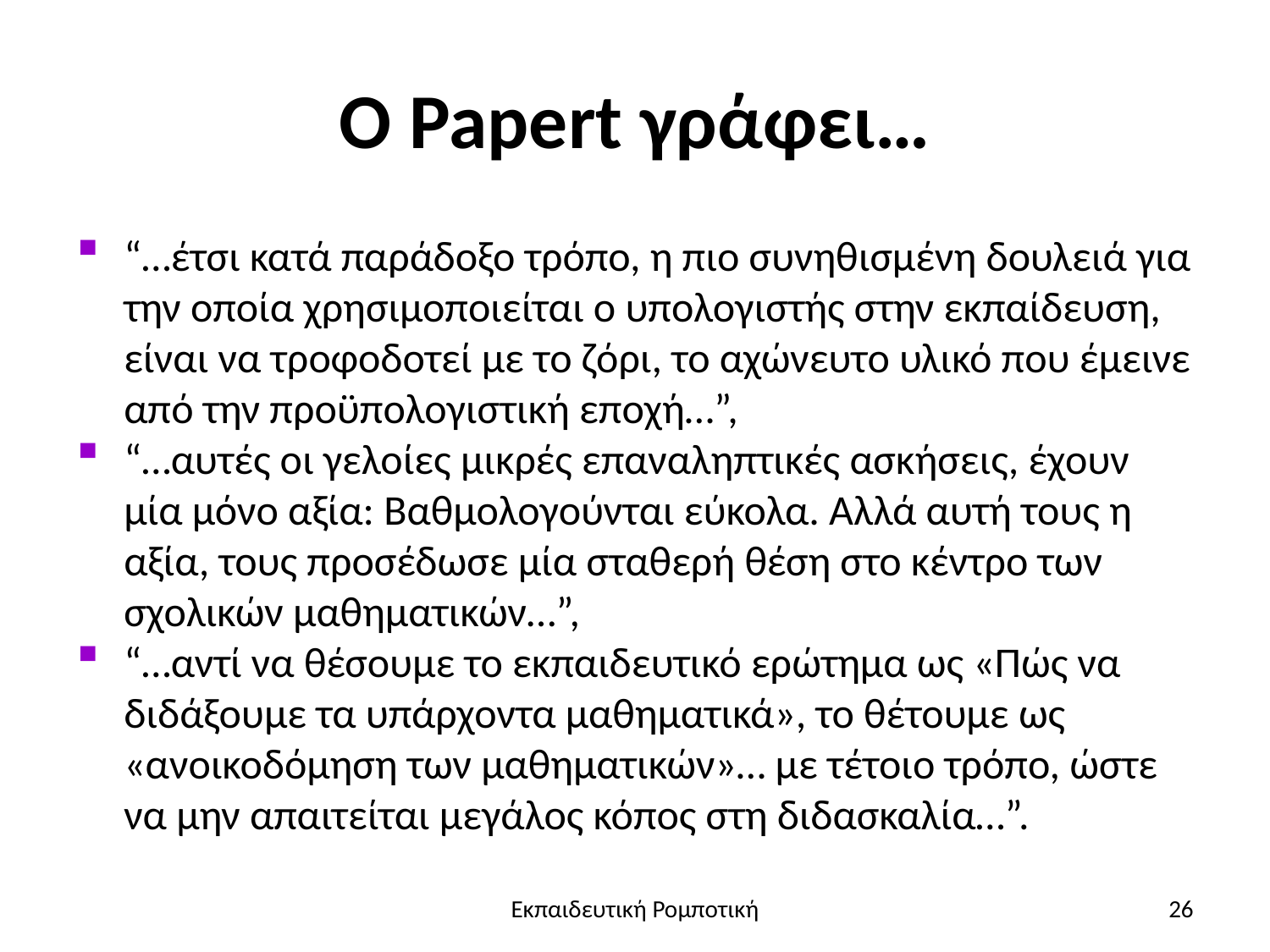

# Ο Papert γράφει…
“…έτσι κατά παράδοξο τρόπο, η πιο συνηθισμένη δουλειά για την οποία χρησιμοποιείται ο υπολογιστής στην εκπαίδευση, είναι να τροφοδοτεί με το ζόρι, το αχώνευτο υλικό που έμεινε από την προϋπολογιστική εποχή…”,
“…αυτές οι γελοίες μικρές επαναληπτικές ασκήσεις, έχουν μία μόνο αξία: Βαθμολογούνται εύκολα. Αλλά αυτή τους η αξία, τους προσέδωσε μία σταθερή θέση στο κέντρο των σχολικών μαθηματικών…”,
“…αντί να θέσουμε το εκπαιδευτικό ερώτημα ως «Πώς να διδάξουμε τα υπάρχοντα μαθηματικά», το θέτουμε ως «ανοικοδόμηση των μαθηματικών»… με τέτοιο τρόπο, ώστε να μην απαιτείται μεγάλος κόπος στη διδασκαλία…”.

Εκπαιδευτική Ρομποτική
26